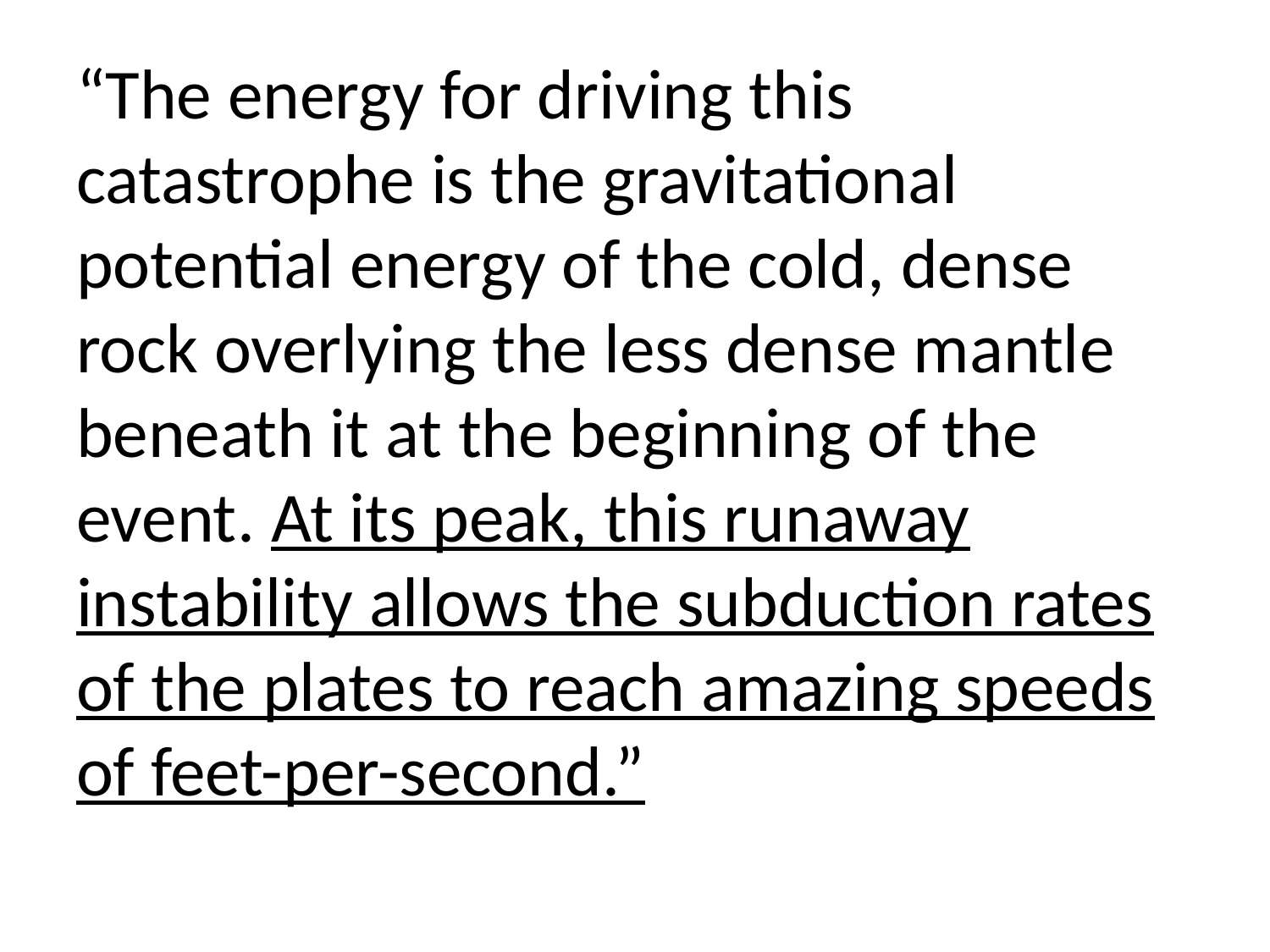

“The energy for driving this catastrophe is the gravitational potential energy of the cold, dense rock overlying the less dense mantle beneath it at the beginning of the event. At its peak, this runaway instability allows the subduction rates of the plates to reach amazing speeds of feet-per-second.”